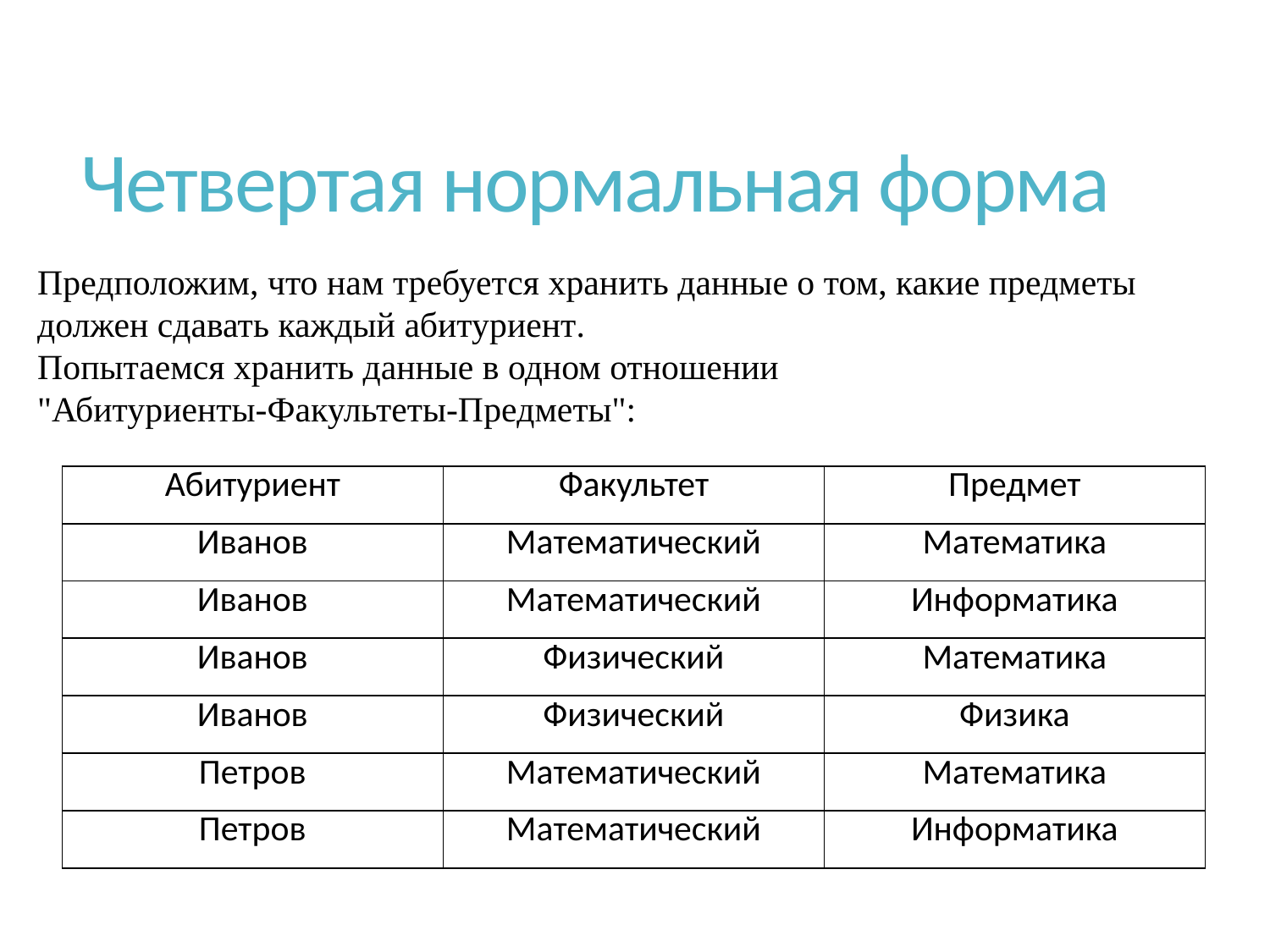

# Четвертая нормальная форма
Предположим, что нам требуется хранить данные о том, какие предметы должен сдавать каждый абитуриент.
Попытаемся хранить данные в одном отношении
"Абитуриенты-Факультеты-Предметы":
| Абитуриент | Факультет | Предмет |
| --- | --- | --- |
| Иванов | Математический | Математика |
| Иванов | Математический | Информатика |
| Иванов | Физический | Математика |
| Иванов | Физический | Физика |
| Петров | Математический | Математика |
| Петров | Математический | Информатика |